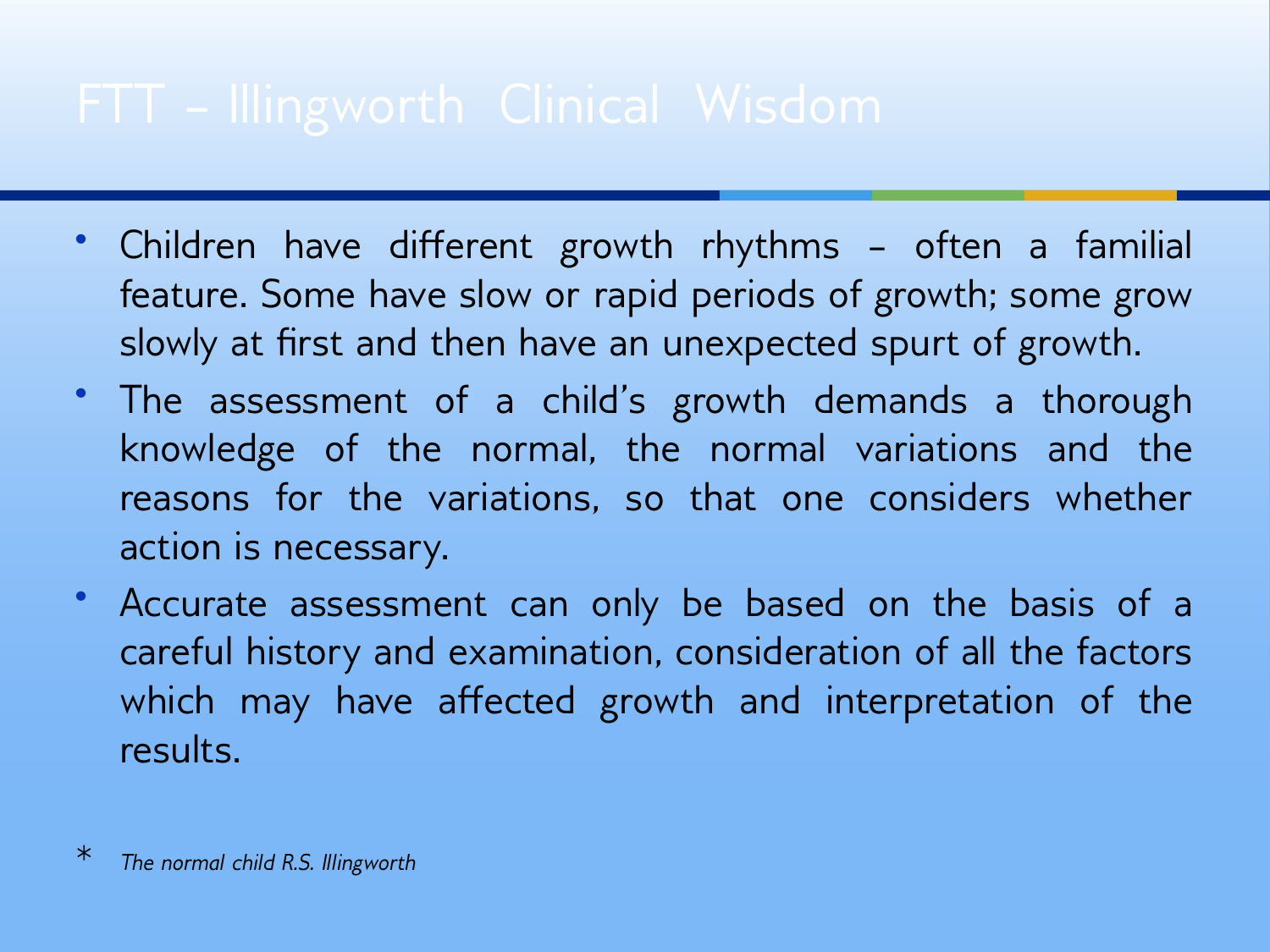

# FTT – Illingworth  Clinical  Wisdom
Children have different growth rhythms – often a familial feature. Some have slow or rapid periods of growth; some grow slowly at first and then have an unexpected spurt of growth.
The assessment of a child’s growth demands a thorough knowledge of the normal, the normal variations and the reasons for the variations, so that one considers whether action is necessary.
Accurate assessment can only be based on the basis of a careful history and examination, consideration of all the factors which may have affected growth and interpretation of the results.

* 	The normal child R.S. Illingworth